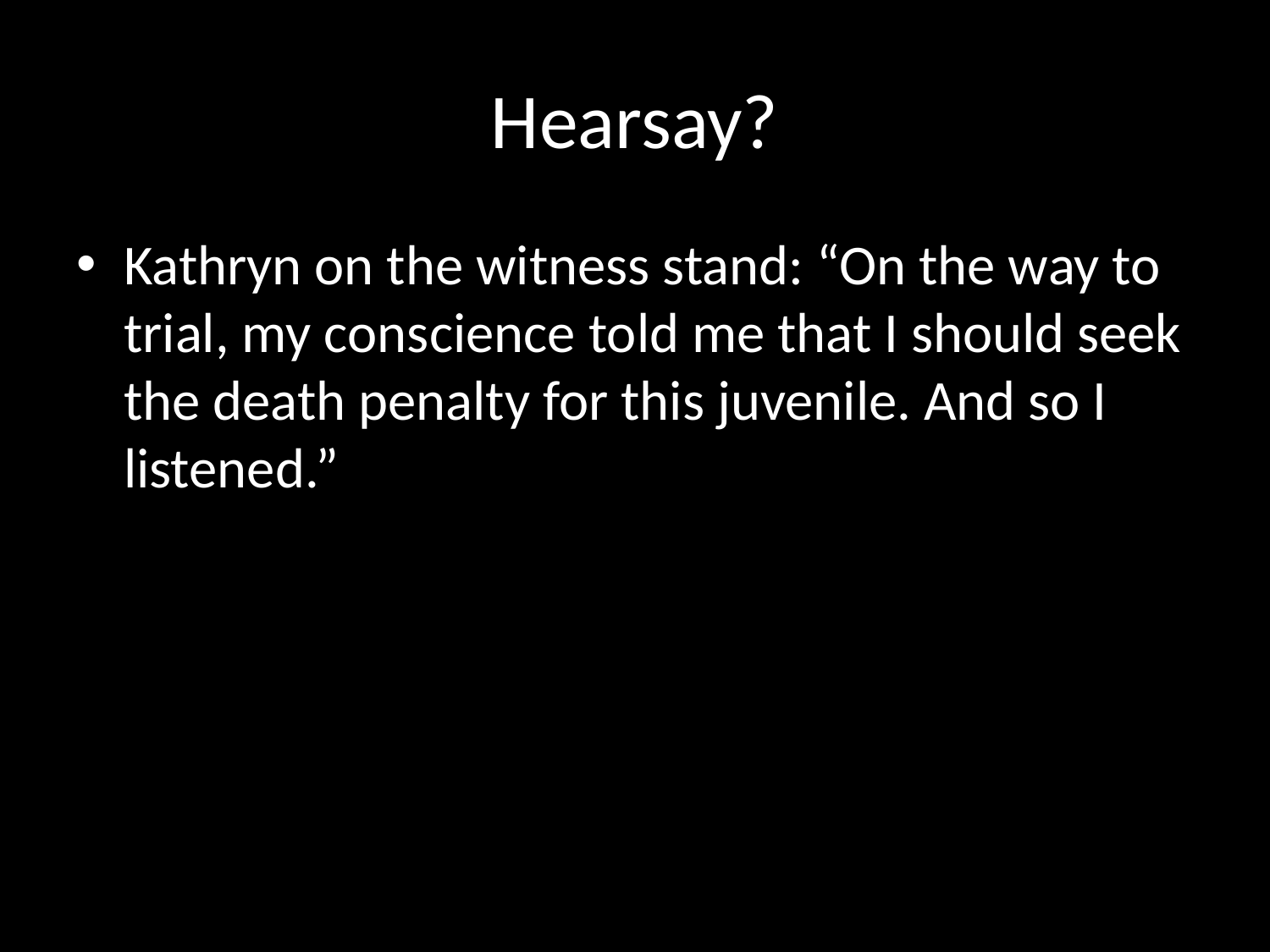

# Hearsay?
Kathryn on the witness stand: “On the way to trial, my conscience told me that I should seek the death penalty for this juvenile. And so I listened.”